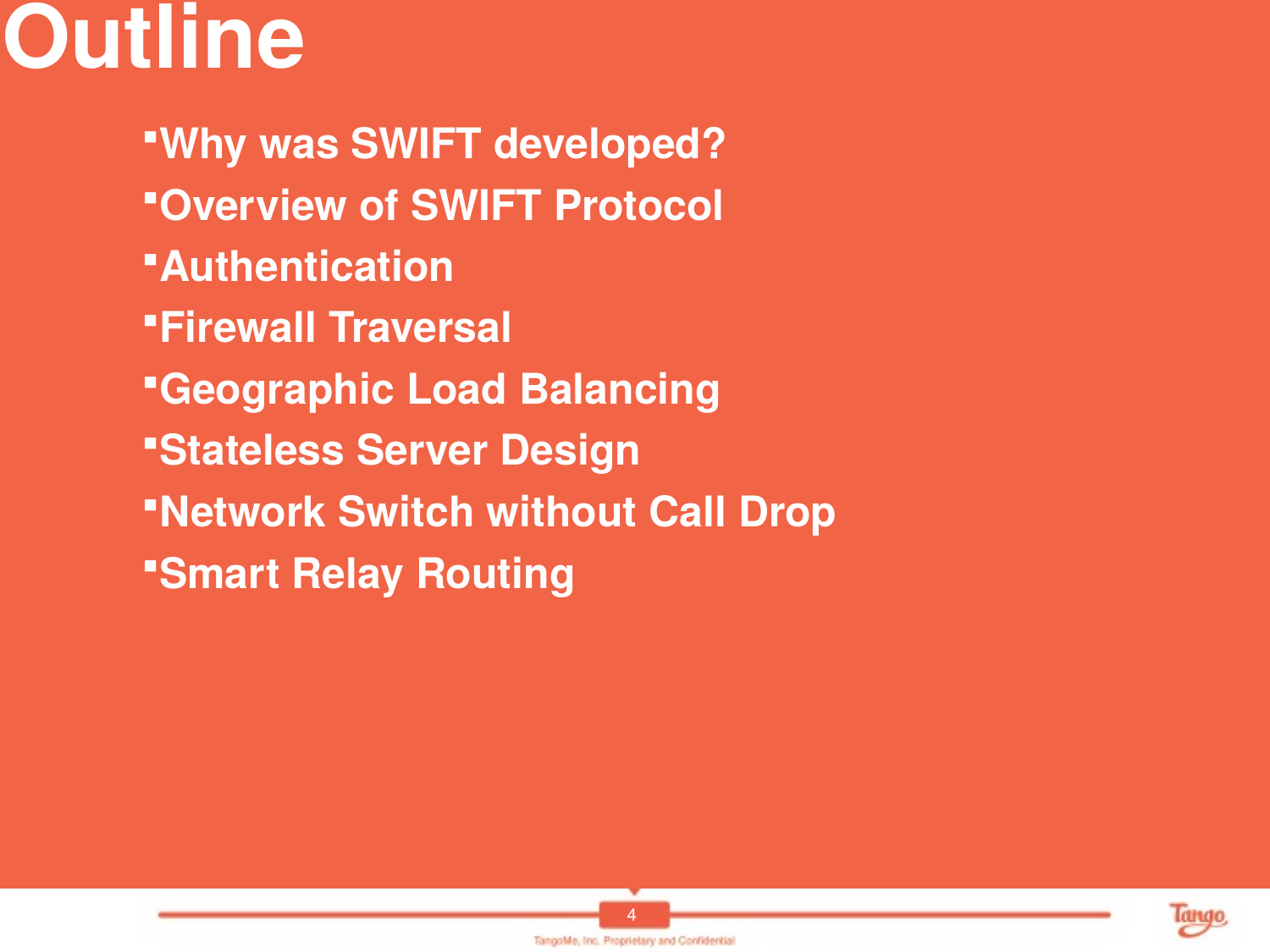

# Outline
Why was SWIFT developed?
Overview of SWIFT Protocol
Authentication
Firewall Traversal
Geographic Load Balancing
Stateless Server Design
Network Switch without Call Drop
Smart Relay Routing